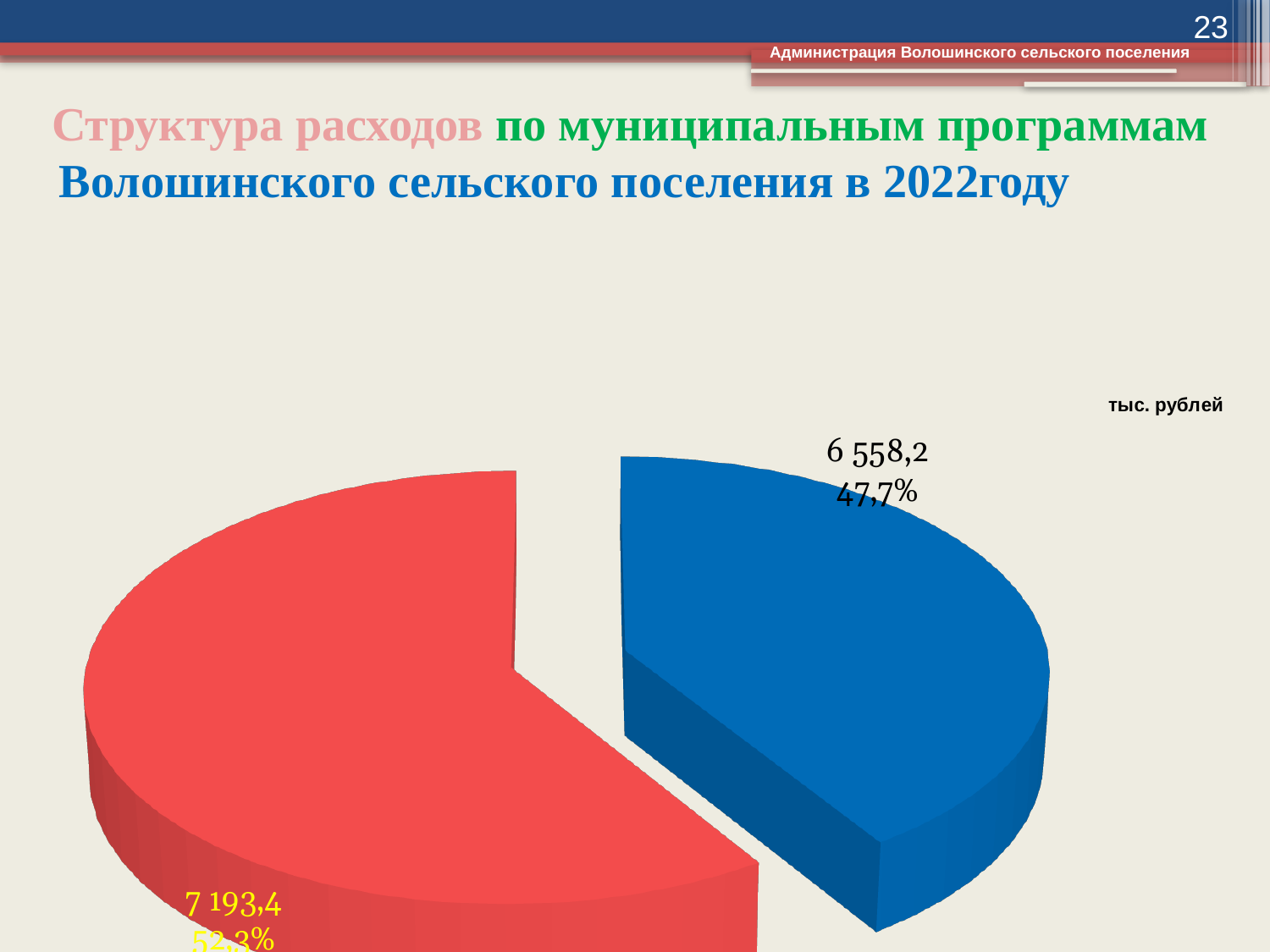

23
Администрация Волошинского сельского поселения
# Структура расходов по муниципальным программам Волошинского сельского поселения в 2022году

[unsupported chart]